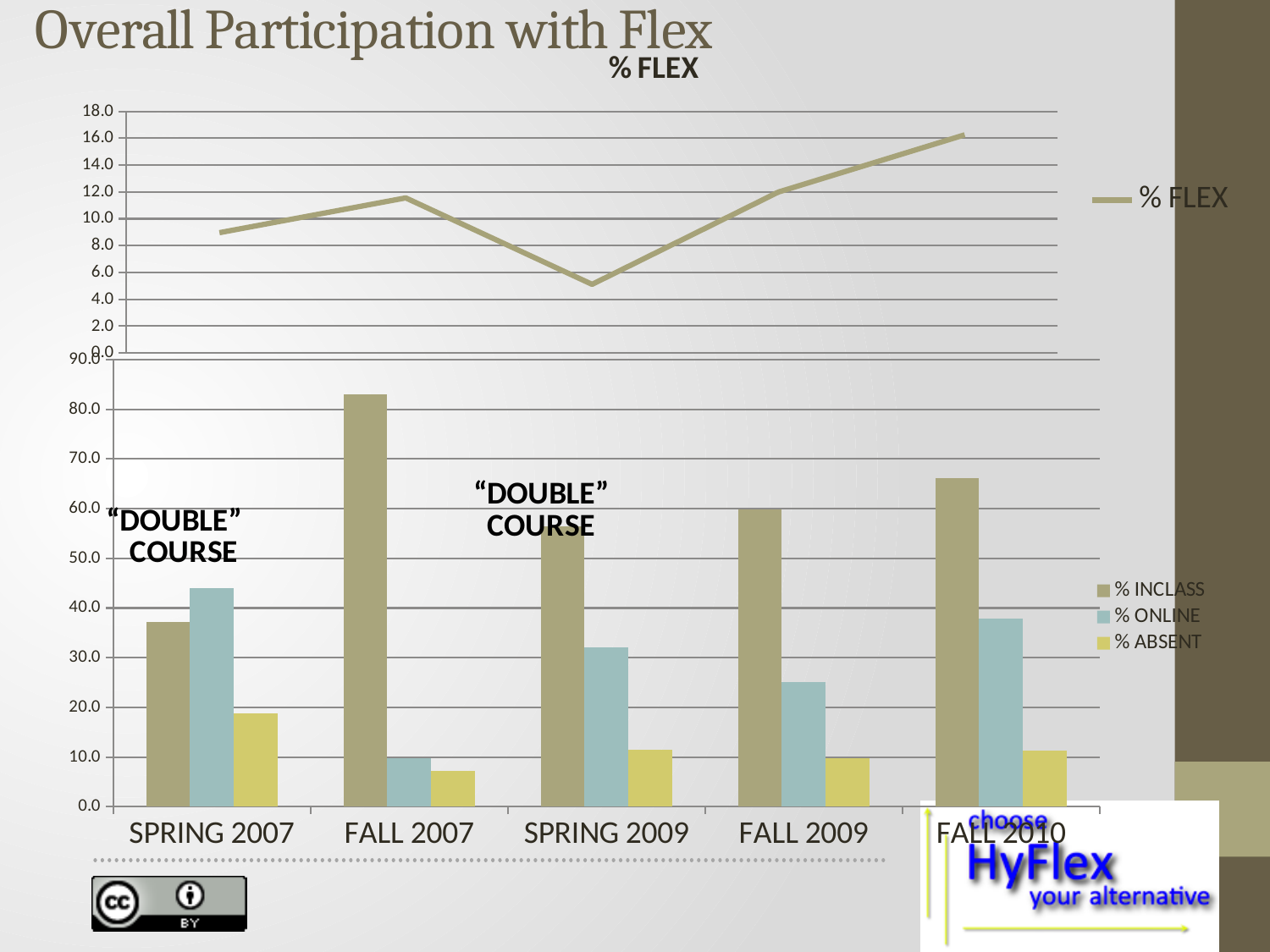

# Overall Participation with Flex

### Chart:

| Category | % FLEX |
|---|---|
| SPRING 2007 | 8.960000000000003 |
| FALL 2007 | 11.55555555555557 |
| SPRING 2009 | 5.112960760998805 |
| FALL 2009 | 11.98830409356725 |
| FALL 2010 | 16.25 |

### Chart

| Category | % INCLASS | % ONLINE | % ABSENT |
|---|---|---|---|
| SPRING 2007 | 37.20238095238096 | 44.04761904761902 | 18.75 |
| FALL 2007 | 83.03030303030302 | 9.6969696969697 | 7.272727272727272 |
| SPRING 2009 | 56.41243417700012 | 32.11313062680483 | 11.474435196195 |
| FALL 2009 | 59.919028340081 | 25.1012145748988 | 9.7165991902834 |
| FALL 2010 | 66.13333333333291 | 37.93333333333335 | 11.26666666666667 |